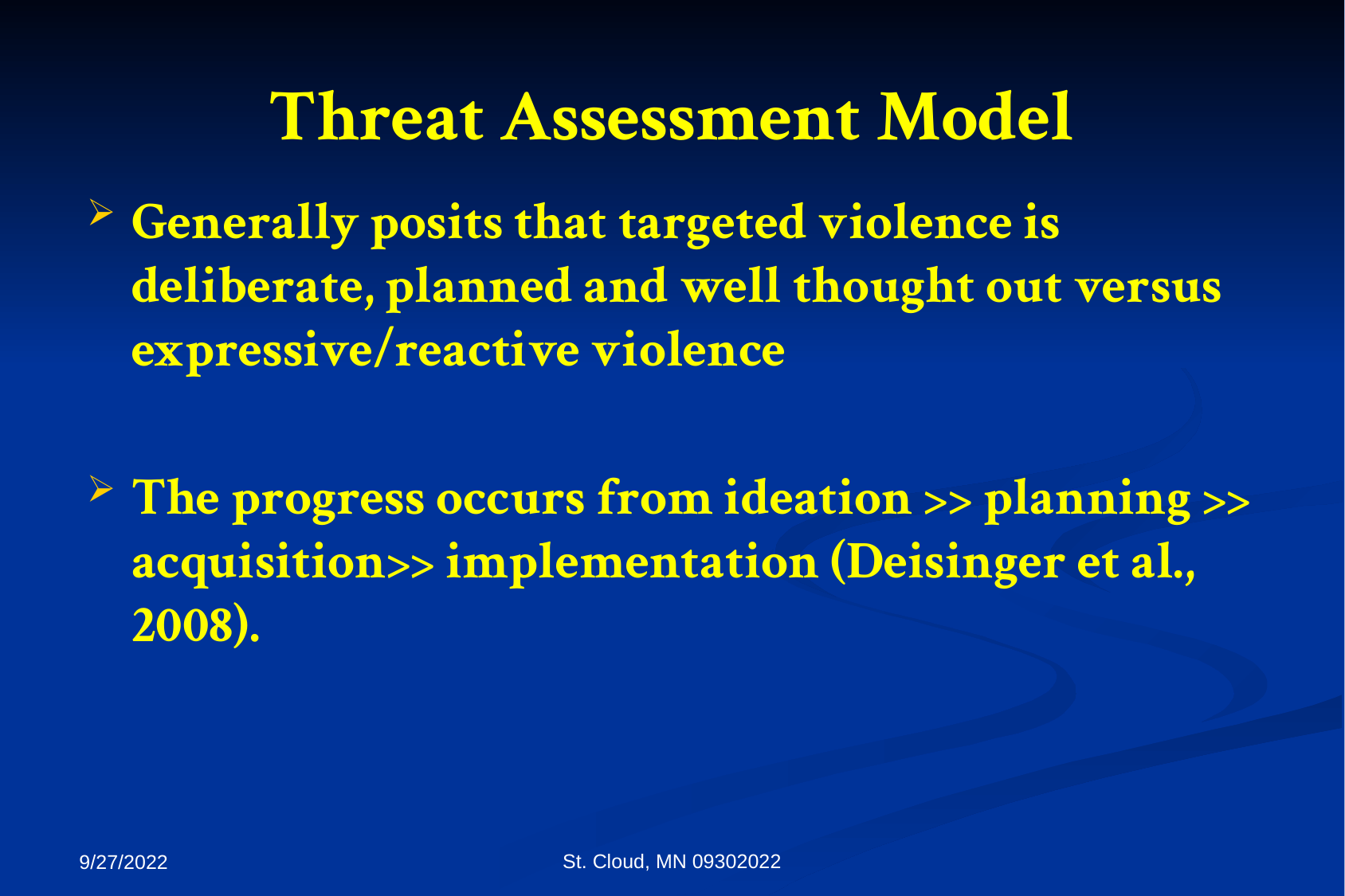

# Threat Assessment Model
Generally posits that targeted violence is deliberate, planned and well thought out versus expressive/reactive violence

The progress occurs from ideation >> planning >> acquisition>> implementation (Deisinger et al., 2008).

St. Cloud, MN 09302022
9/27/2022